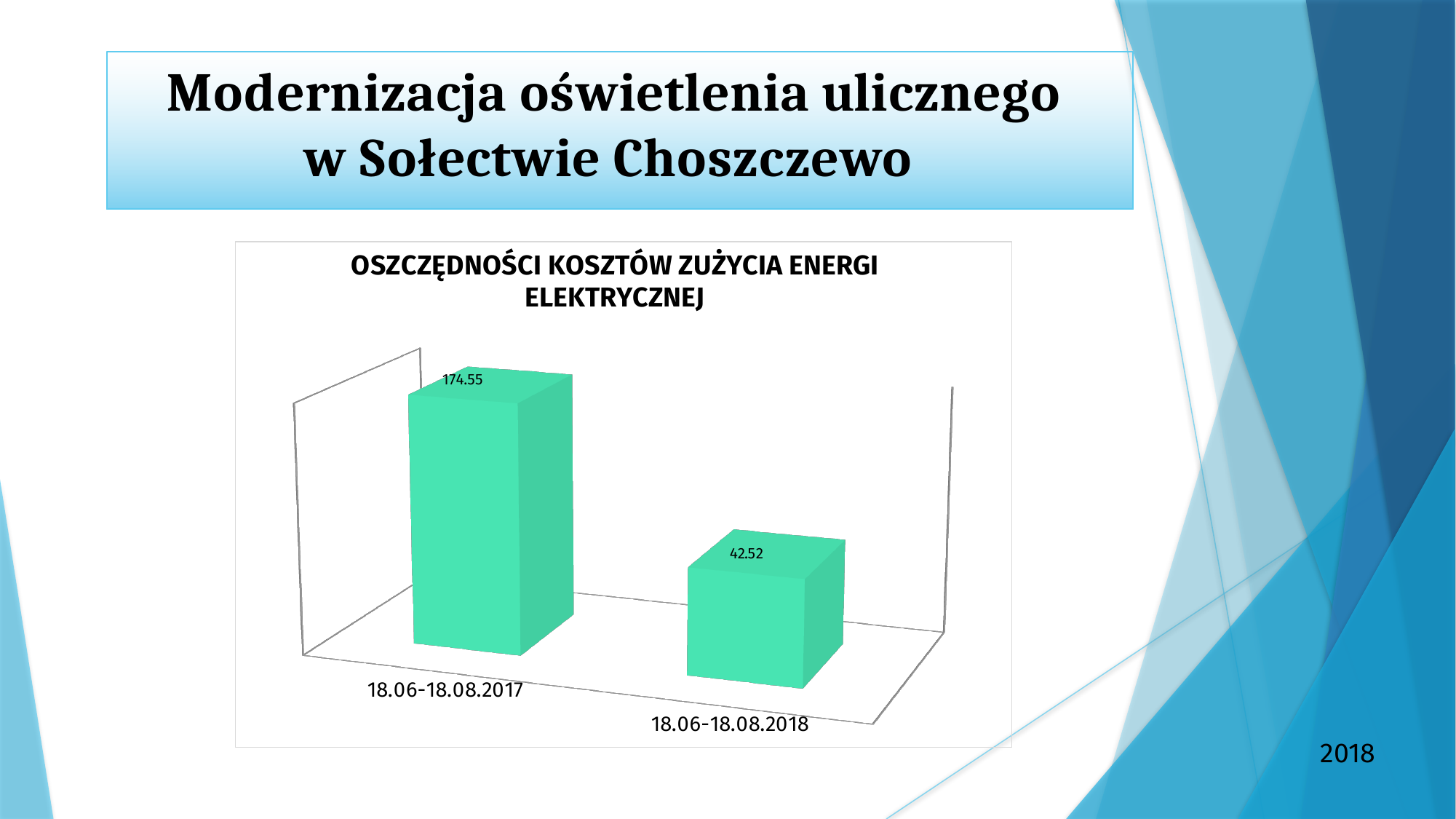

Modernizacja oświetlenia ulicznego
w Sołectwie Choszczewo

[unsupported chart]

2018